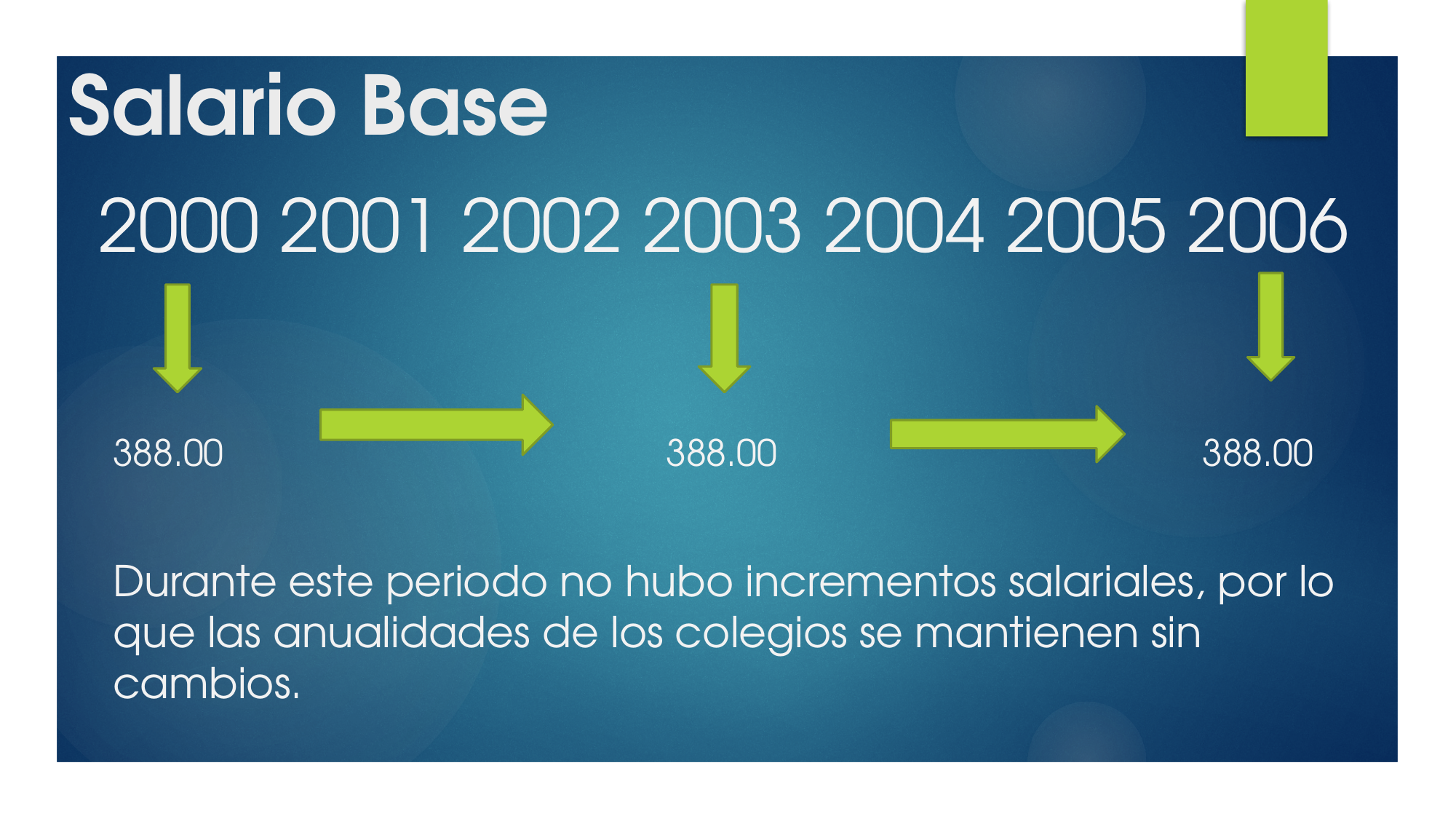

# Salario Base
2000 2001 2002 2003 2004 2005 2006

388.00
388.00
388.00
Durante este periodo no hubo incrementos salariales, por lo que las anualidades de los colegios se mantienen sin cambios.